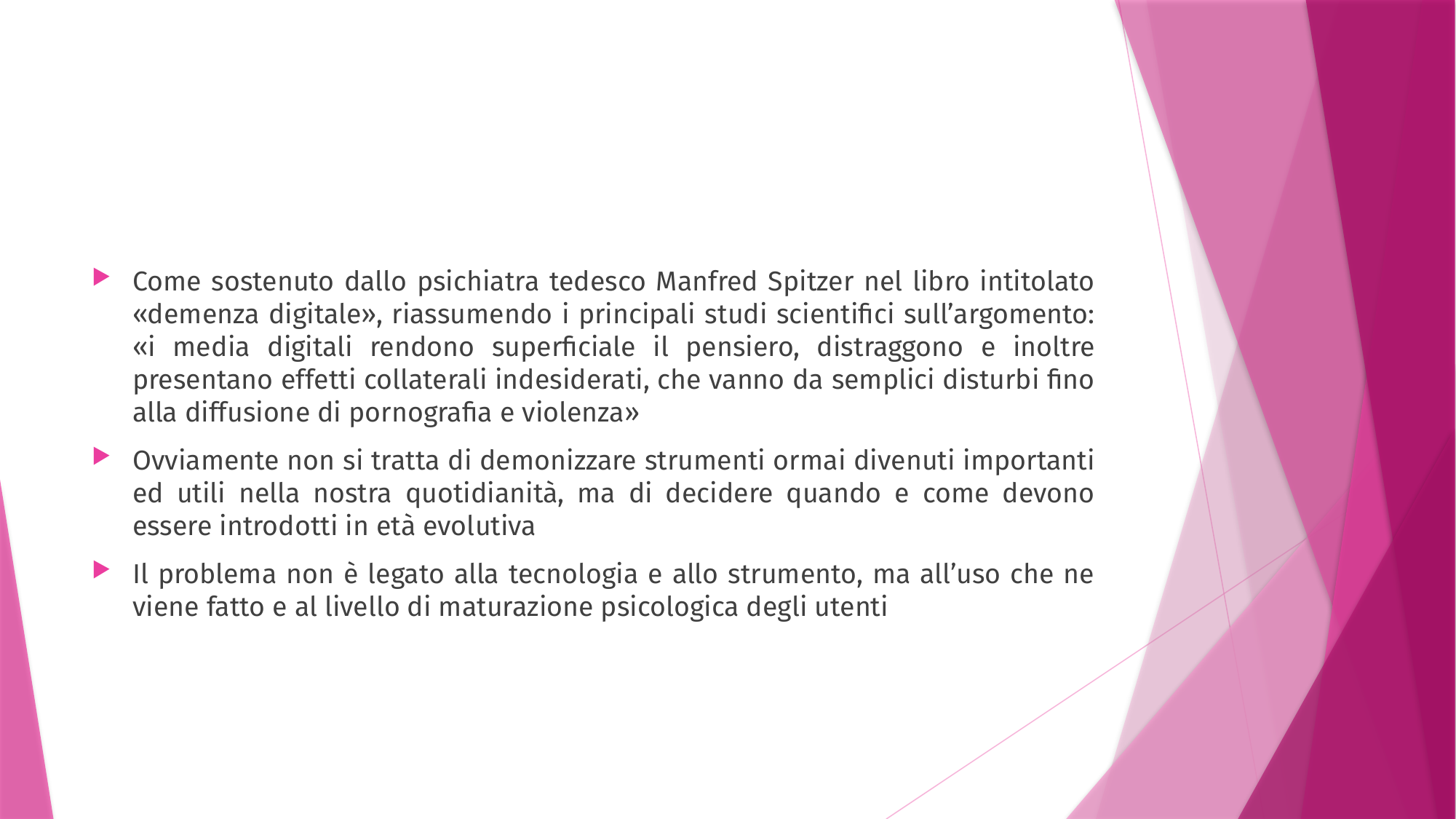

#
Come sostenuto dallo psichiatra tedesco Manfred Spitzer nel libro intitolato «demenza digitale», riassumendo i principali studi scientifici sull’argomento: «i media digitali rendono superficiale il pensiero, distraggono e inoltre presentano effetti collaterali indesiderati, che vanno da semplici disturbi fino alla diffusione di pornografia e violenza»
Ovviamente non si tratta di demonizzare strumenti ormai divenuti importanti ed utili nella nostra quotidianità, ma di decidere quando e come devono essere introdotti in età evolutiva
Il problema non è legato alla tecnologia e allo strumento, ma all’uso che ne viene fatto e al livello di maturazione psicologica degli utenti